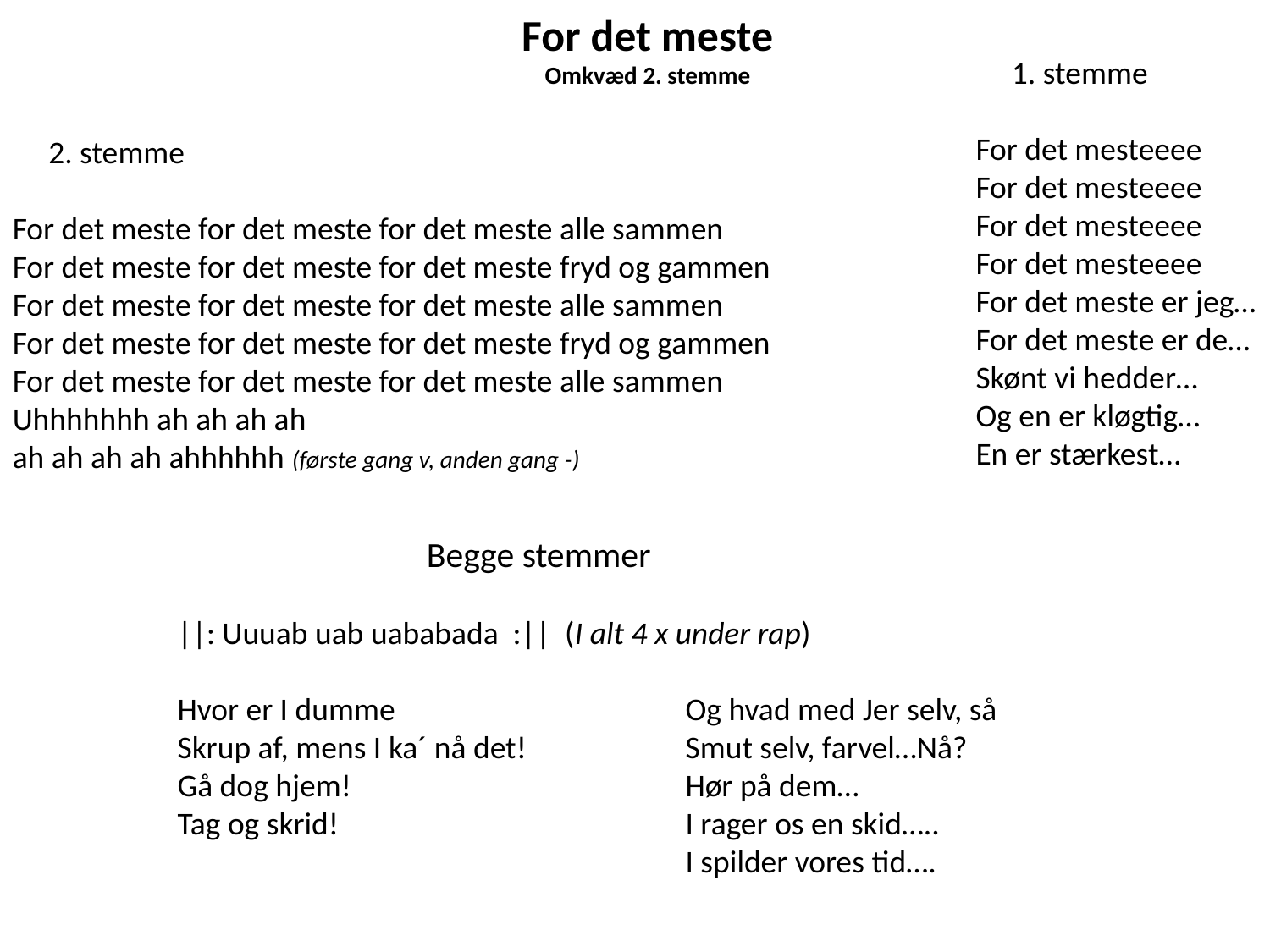

For det meste
Omkvæd 2. stemme
     1. stemme

For det mesteeee
For det mesteeee
For det mesteeee
For det mesteeee
For det meste er jeg…
For det meste er de…
Skønt vi hedder…
Og en er kløgtig…
En er stærkest…

     2. stemme

For det meste for det meste for det meste alle sammen
For det meste for det meste for det meste fryd og gammen
For det meste for det meste for det meste alle sammen
For det meste for det meste for det meste fryd og gammen
For det meste for det meste for det meste alle sammen
Uhhhhhhh ah ah ah ah
ah ah ah ah ahhhhhh (første gang v, anden gang -)
                               Begge stemmer

||: Uuuab uab uababada  :||  (I alt 4 x under rap)

Hvor er I dumme			Og hvad med Jer selv, så
Skrup af, mens I ka´ nå det!		Smut selv, farvel…Nå?
Gå dog hjem!			Hør på dem…
Tag og skrid! 			I rager os en skid…..
				I spilder vores tid….